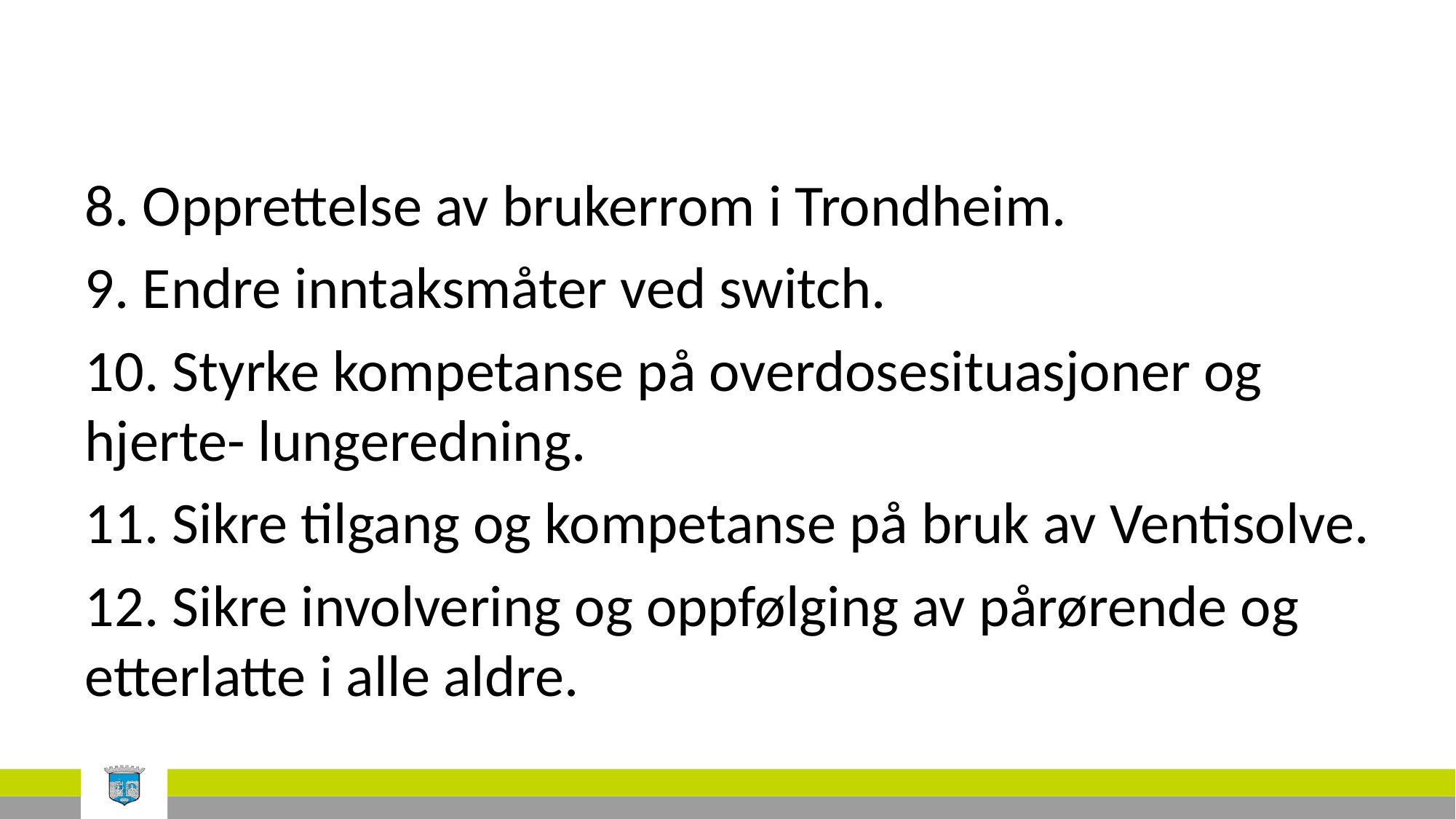

#
8. Opprettelse av brukerrom i Trondheim.
9. Endre inntaksmåter ved switch.
10. Styrke kompetanse på overdosesituasjoner og hjerte- lungeredning.
11. Sikre tilgang og kompetanse på bruk av Ventisolve.
12. Sikre involvering og oppfølging av pårørende og etterlatte i alle aldre.